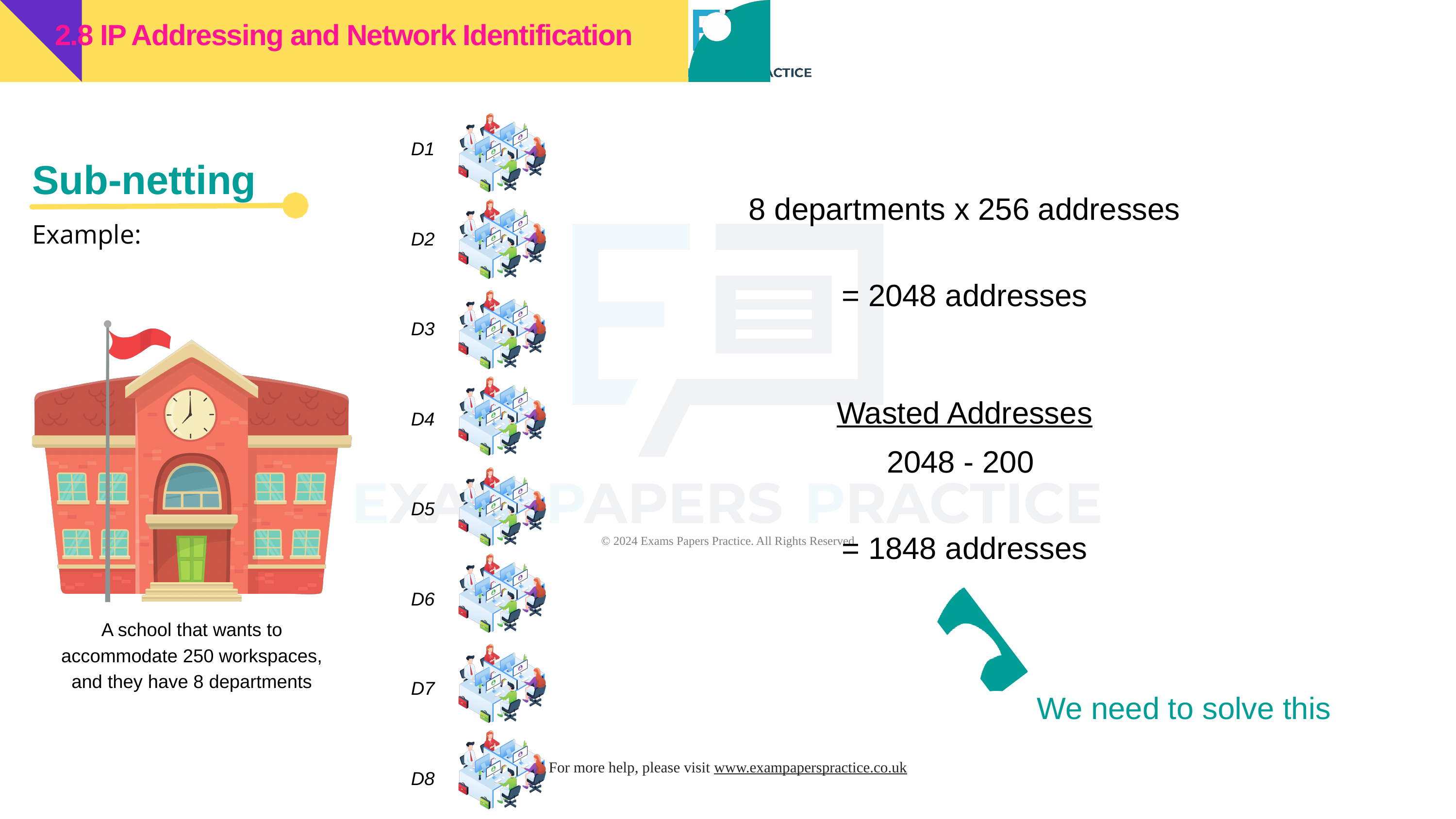

2.8 IP Addressing and Network Identification

D1
Sub-netting
8 departments x 256 addresses

= 2048 addresses

Example:
D2

D3

Wasted Addresses
D4
2048 - 200

= 1848 addresses

D5

D6
A school that wants to accommodate 250 workspaces, and they have 8 departments

D7
We need to solve this

D8